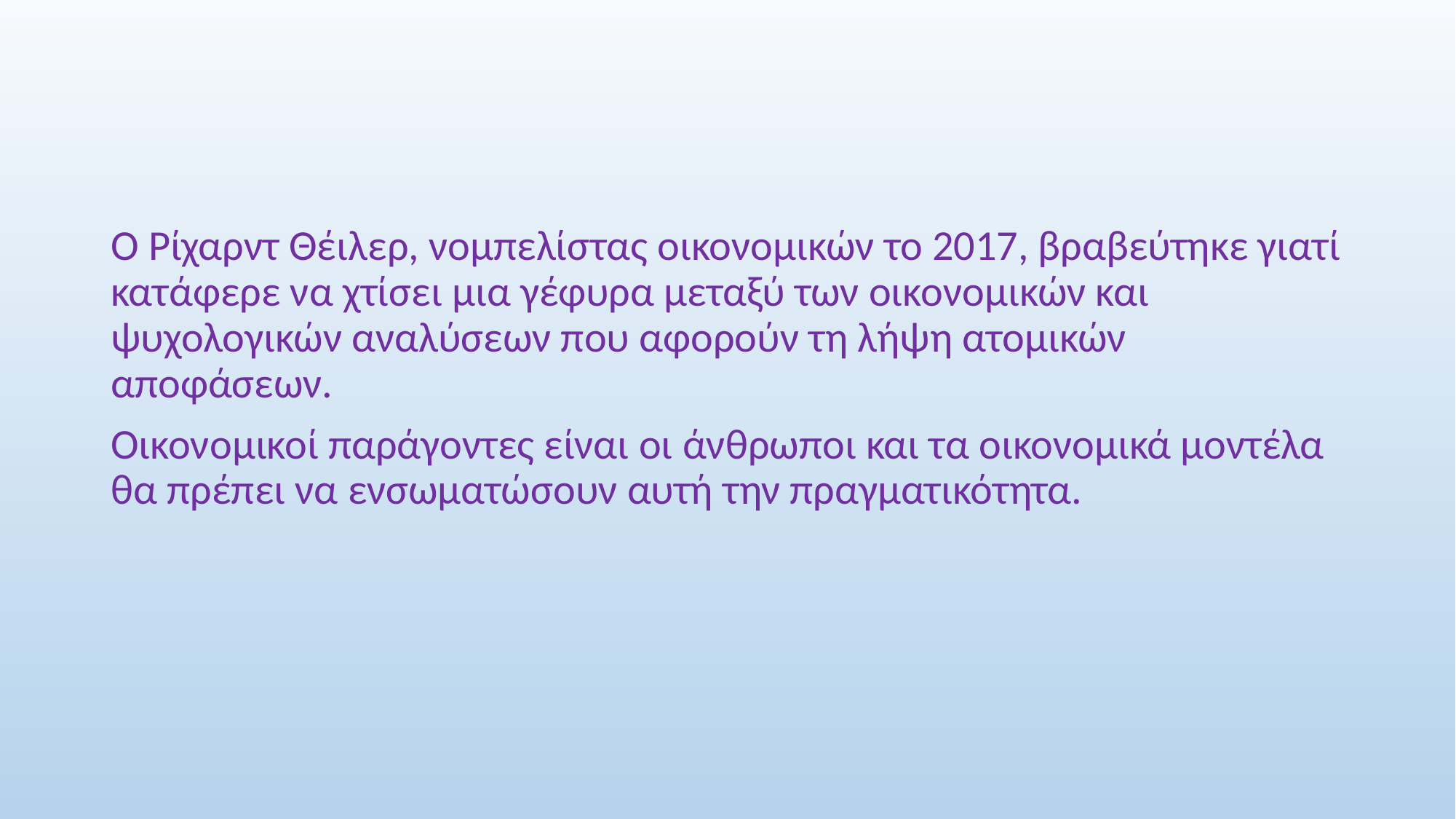

Ο Ρίχαρντ Θέιλερ, νομπελίστας οικονομικών το 2017, βραβεύτηκε γιατί κατάφερε να χτίσει μια γέφυρα μεταξύ των οικονομικών και ψυχολογικών αναλύσεων που αφορούν τη λήψη ατομικών αποφάσεων.
Οικονομικοί παράγοντες είναι οι άνθρωποι και τα οικονομικά μοντέλα θα πρέπει να ενσωματώσουν αυτή την πραγματικότητα.